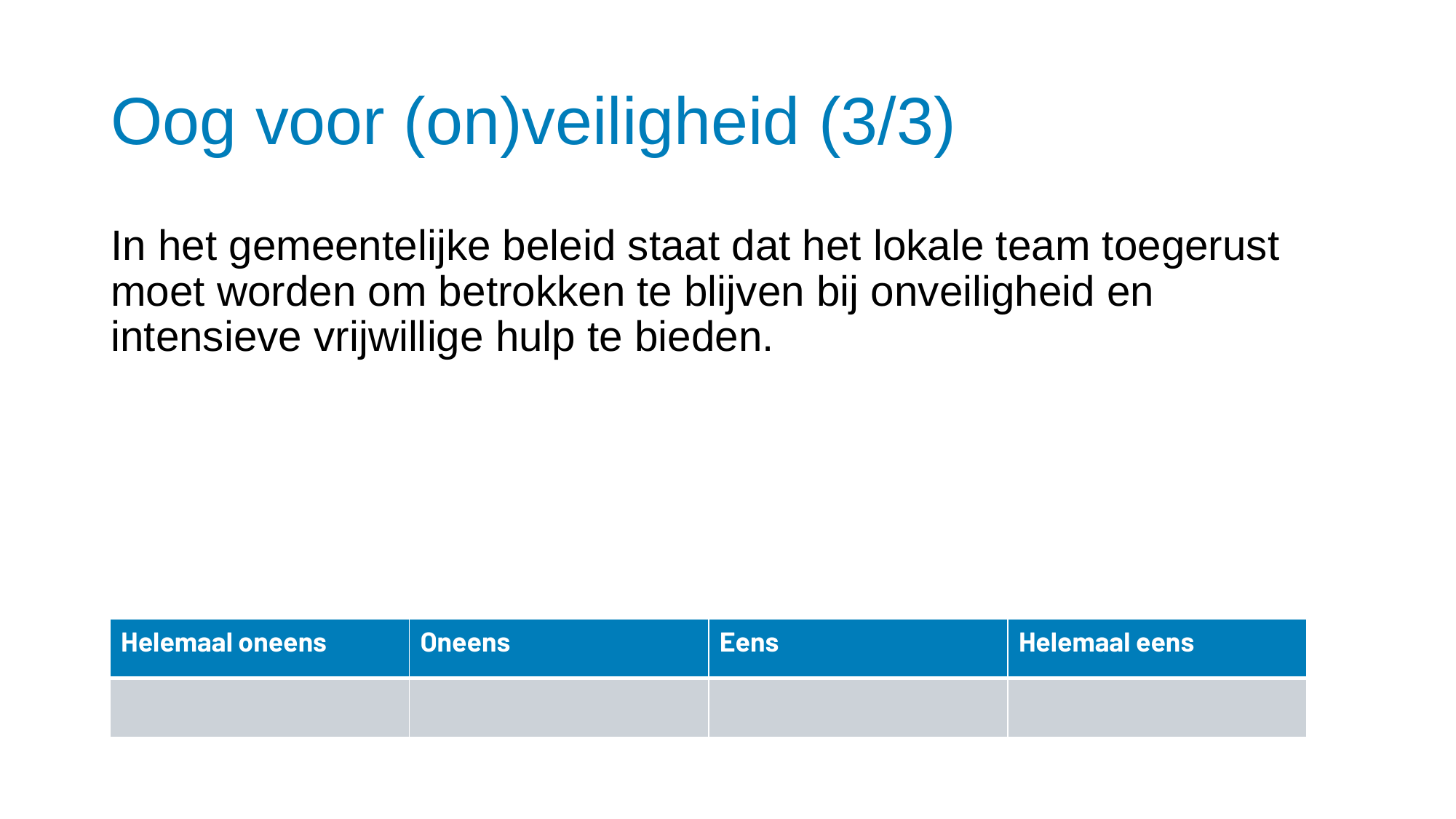

# Oog voor (on)veiligheid (3/3)
In het gemeentelijke beleid staat dat het lokale team toegerust moet worden om betrokken te blijven bij onveiligheid en intensieve vrijwillige hulp te bieden.
| Helemaal oneens | Oneens | Eens | Helemaal eens |
| --- | --- | --- | --- |
|  |  |  |  |